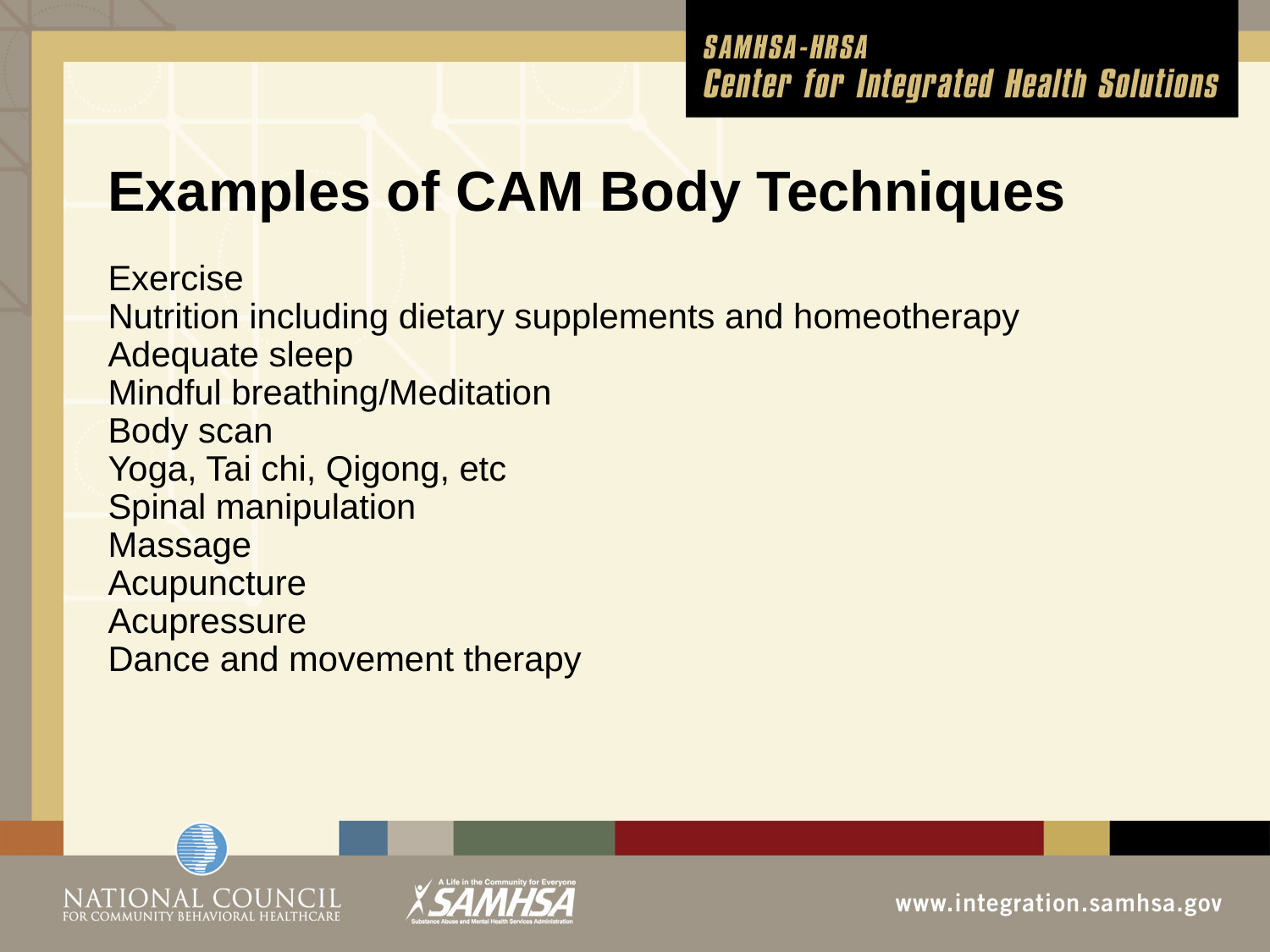

# Examples of CAM Body Techniques
Exercise
Nutrition including dietary supplements and homeotherapy
Adequate sleep
Mindful breathing/Meditation
Body scan
Yoga, Tai chi, Qigong, etc
Spinal manipulation
Massage
Acupuncture
Acupressure
Dance and movement therapy